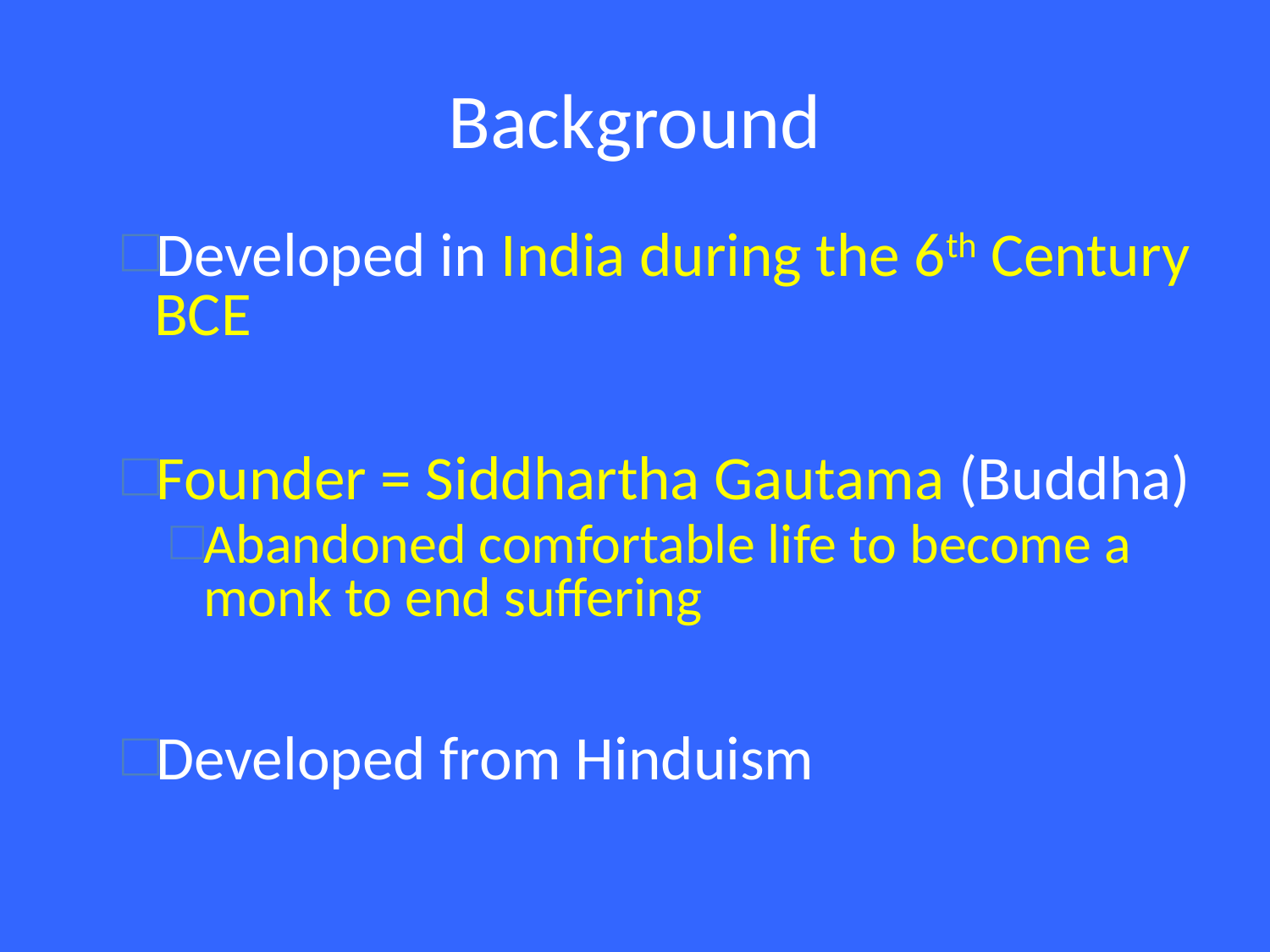

# Background
Developed in India during the 6th Century BCE

Founder = Siddhartha Gautama (Buddha)
Abandoned comfortable life to become a monk to end suffering

Developed from Hinduism